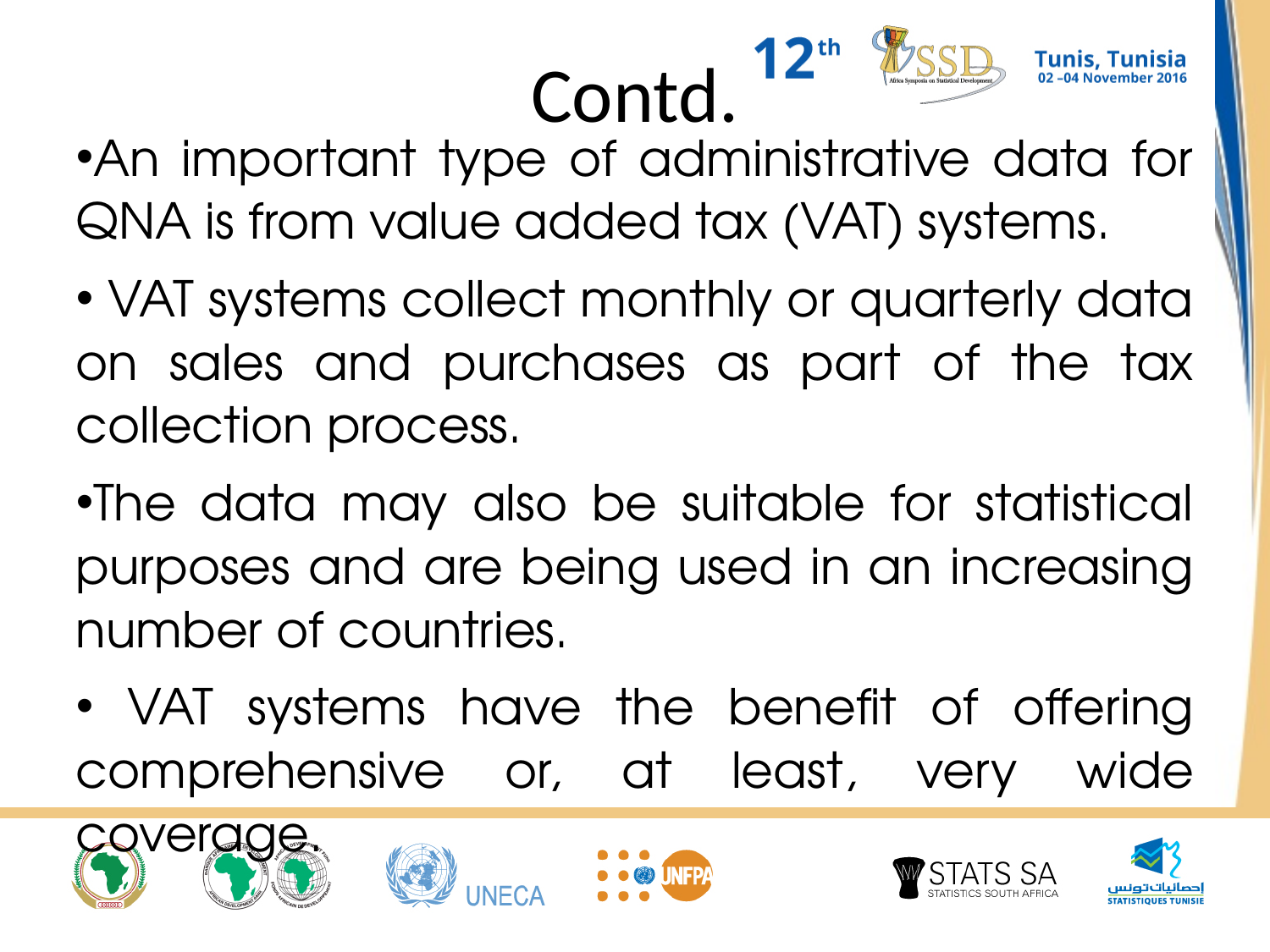

# Contd.
An important type of administrative data for QNA is from value added tax (VAT) systems.
 VAT systems collect monthly or quarterly data on sales and purchases as part of the tax collection process.
The data may also be suitable for statistical purposes and are being used in an increasing number of countries.
 VAT systems have the benefit of offering comprehensive or, at least, very wide coverage.